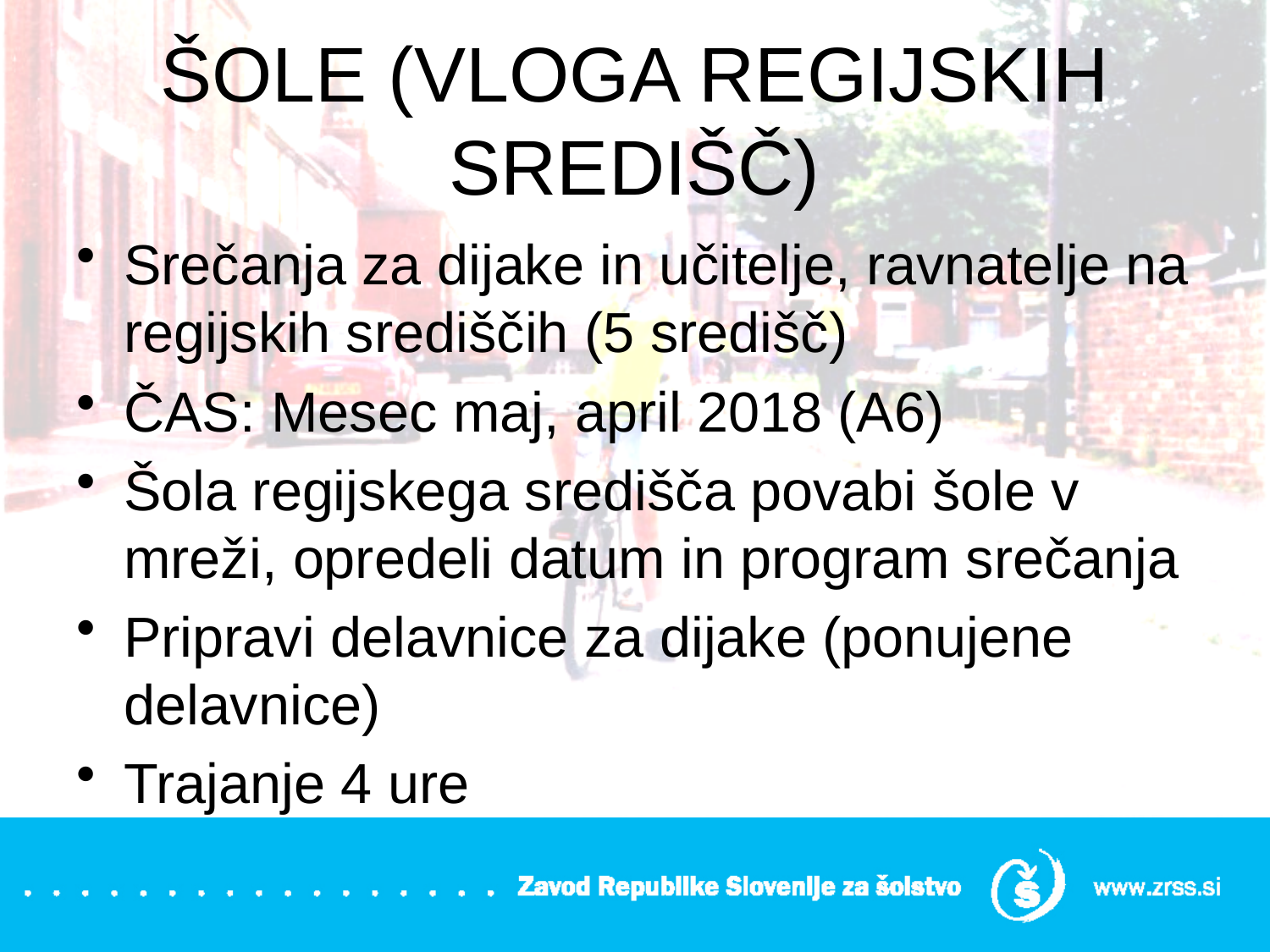

# ŠOLE (VLOGA REGIJSKIH SREDIŠČ)
Srečanja za dijake in učitelje, ravnatelje na regijskih središčih (5 središč)
ČAS: Mesec maj, april 2018 (A6)
Šola regijskega središča povabi šole v mreži, opredeli datum in program srečanja
Pripravi delavnice za dijake (ponujene delavnice)
Trajanje 4 ure